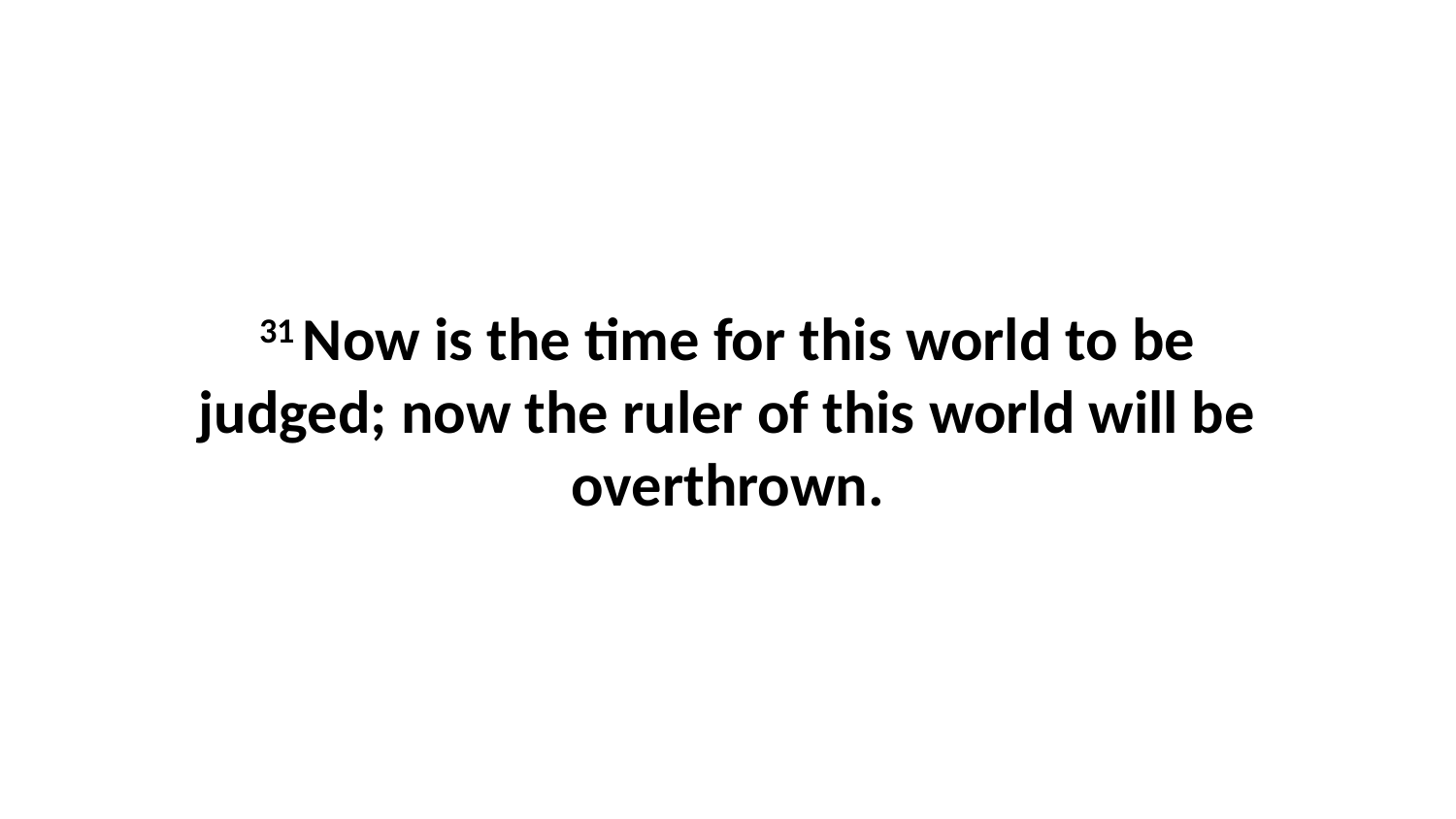

31 Now is the time for this world to be judged; now the ruler of this world will be overthrown.